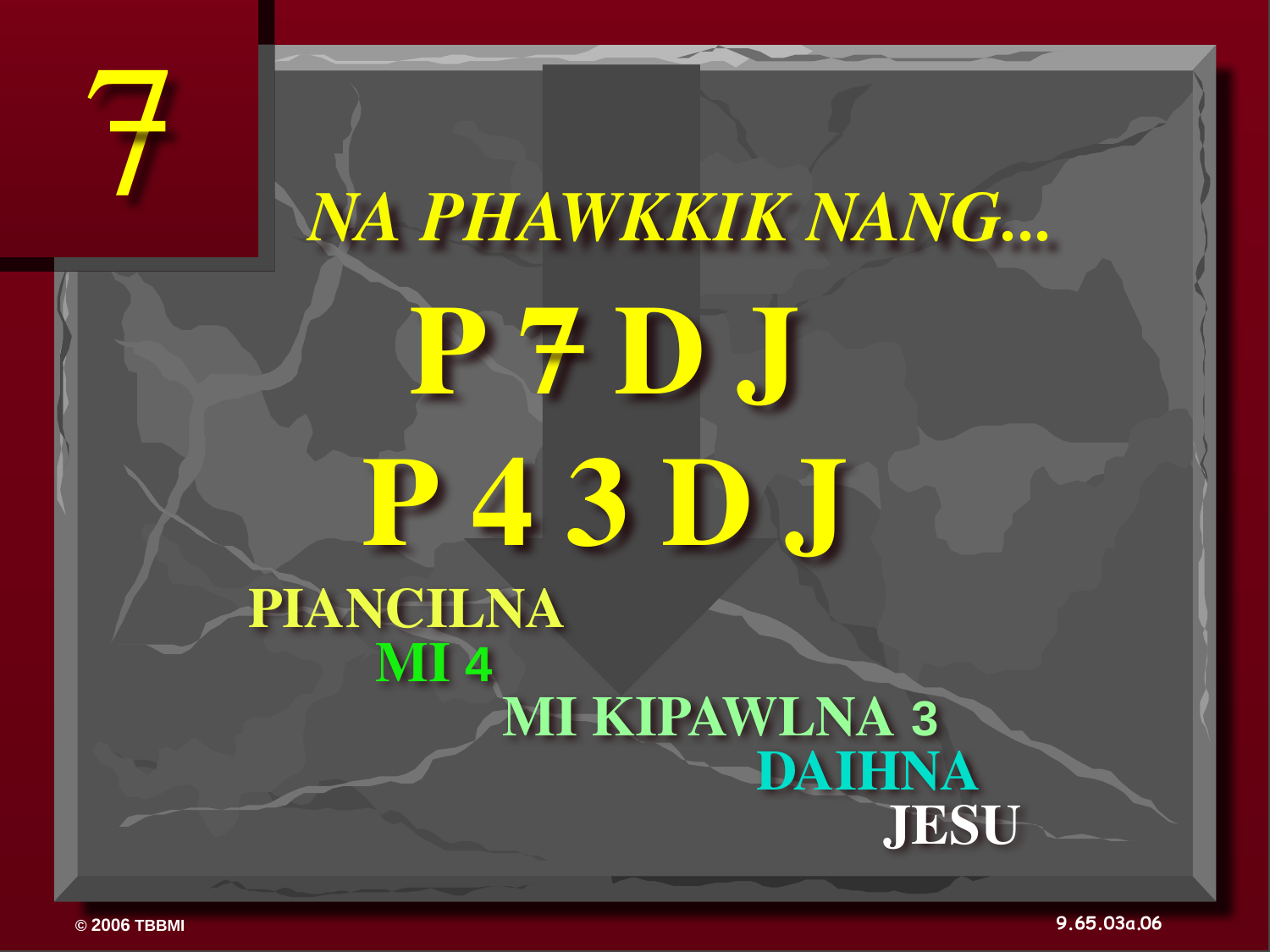

7

NA PHAWKKIK NANG...
P 7 D J

P 4 3 D J
	PIANCILNA
		MI 4
			MI KIPAWLNA 3
					DAIHNA
						JESU

06